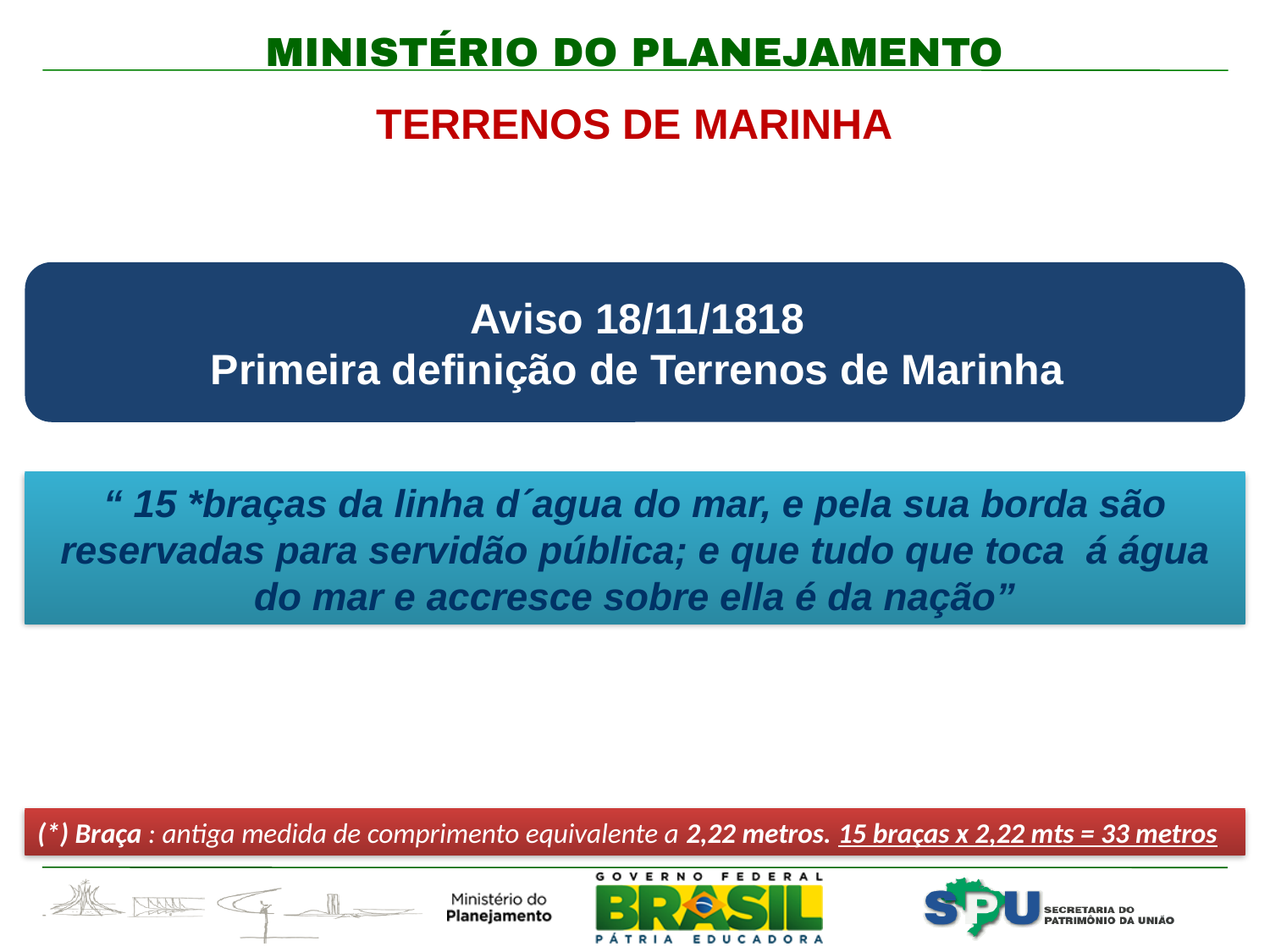

TERRENOS DE MARINHA

Aviso 18/11/1818
Primeira definição de Terrenos de Marinha

“ 15 *braças da linha d´agua do mar, e pela sua borda são reservadas para servidão pública; e que tudo que toca  á água do mar e accresce sobre ella é da nação”
(*) Braça : antiga medida de comprimento equivalente a 2,22 metros. 15 braças x 2,22 mts = 33 metros